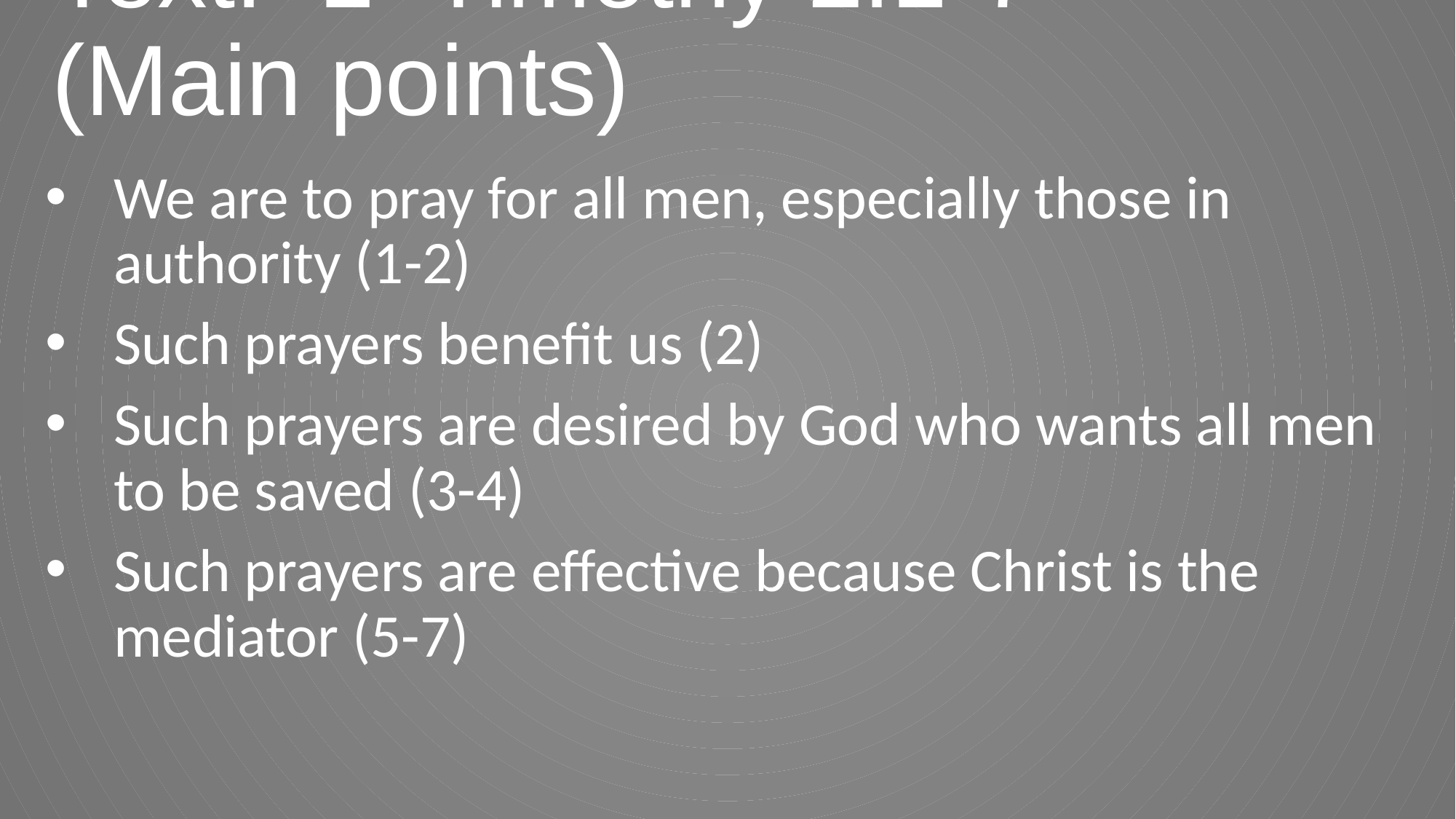

# Text:  1  Timothy 2:1-7    (Main points)
We are to pray for all men, especially those in authority (1-2)
Such prayers benefit us (2)
Such prayers are desired by God who wants all men to be saved (3-4)
Such prayers are effective because Christ is the mediator (5-7)